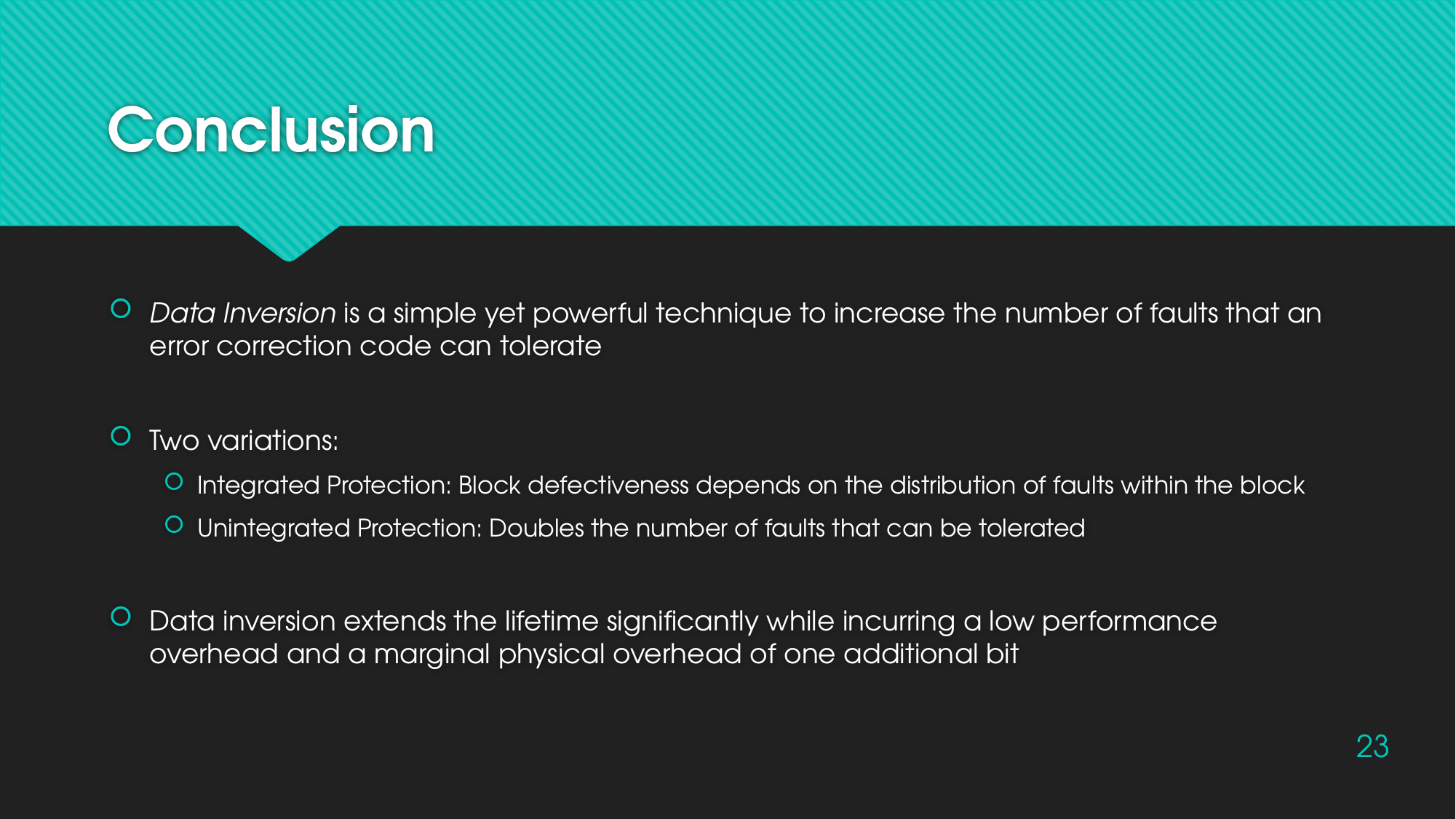

# Conclusion
Data Inversion is a simple yet powerful technique to increase the number of faults that an error correction code can tolerate

Two variations:
Integrated Protection: Block defectiveness depends on the distribution of faults within the block
Unintegrated Protection: Doubles the number of faults that can be tolerated

Data inversion extends the lifetime significantly while incurring a low performance overhead and a marginal physical overhead of one additional bit
23